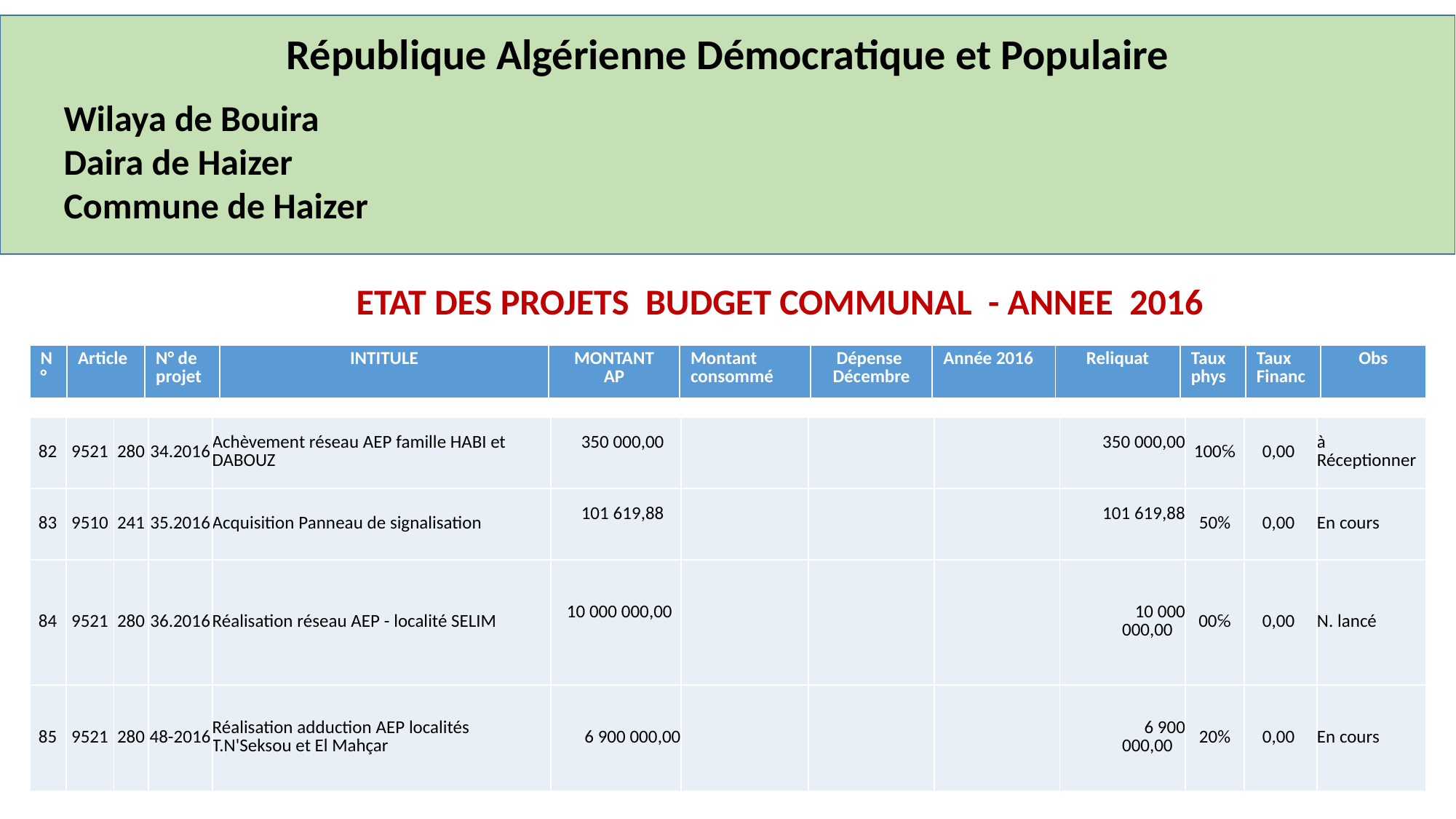

République Algérienne Démocratique et Populaire
Wilaya de Bouira
Daira de Haizer
Commune de Haizer
ETAT DES PROJETS  BUDGET COMMUNAL  - ANNEE  2016
| N° | Article | N° de projet | INTITULE | MONTANT AP | Montant consommé | Dépense Décembre | Année 2016 | Reliquat | Taux phys | Taux Financ | Obs |
| --- | --- | --- | --- | --- | --- | --- | --- | --- | --- | --- | --- |
| 82 | 9521 | 280 | 34.2016 | Achèvement réseau AEP famille HABI et DABOUZ | 350 000,00 |  |  |  | 350 000,00 | 100℅ | 0,00 | à Réceptionner |
| --- | --- | --- | --- | --- | --- | --- | --- | --- | --- | --- | --- | --- |
| 83 | 9510 | 241 | 35.2016 | Acquisition Panneau de signalisation | 101 619,88 |  |  |  | 101 619,88 | 50% | 0,00 | En cours |
| 84 | 9521 | 280 | 36.2016 | Réalisation réseau AEP - localité SELIM | 10 000 000,00 |  |  |  | 10 000 000,00 | 00℅ | 0,00 | N. lancé |
| 85 | 9521 | 280 | 48-2016 | Réalisation adduction AEP localités T.N'Seksou et El Mahçar | 6 900 000,00 |  |  |  | 6 900 000,00 | 20% | 0,00 | En cours |